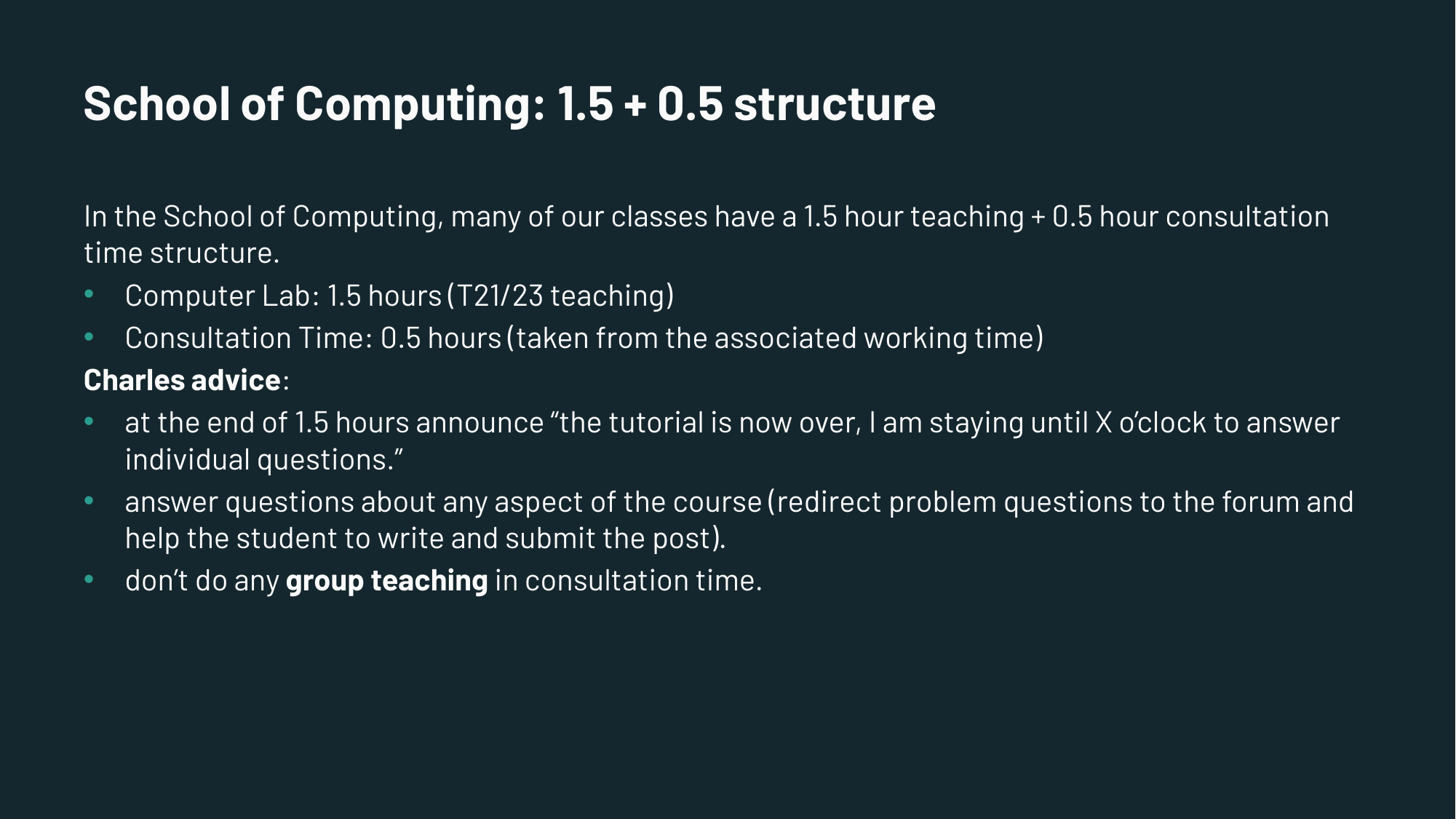

# School of Computing: 1.5 + 0.5 structure
In the School of Computing, many of our classes have a 1.5 hour teaching + 0.5 hour consultation time structure.
Computer Lab: 1.5 hours (T21/23 teaching)
Consultation Time: 0.5 hours (taken from the associated working time)
Charles advice:
at the end of 1.5 hours announce “the tutorial is now over, I am staying until X o’clock to answer individual questions.”
answer questions about any aspect of the course (redirect problem questions to the forum and help the student to write and submit the post).
don’t do any group teaching in consultation time.